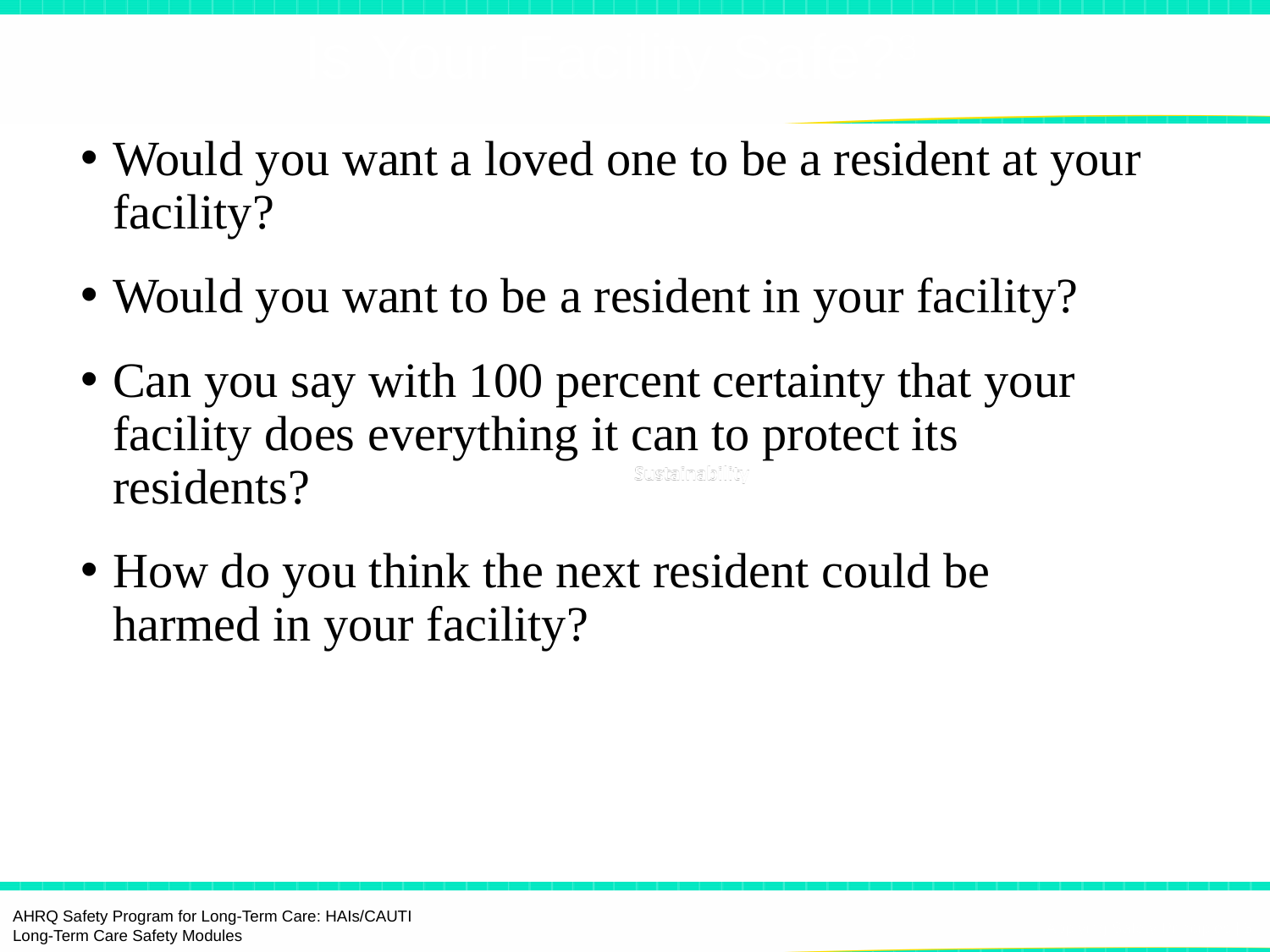

# Is Your Facility Safe?3
Would you want a loved one to be a resident at your facility?
Would you want to be a resident in your facility?
Can you say with 100 percent certainty that your facility does everything it can to protect its residents?
How do you think the next resident could be harmed in your facility?

AHRQ Safety Program for Long-Term Care: HAIs/CAUTI
Long-Term Care Safety Modules